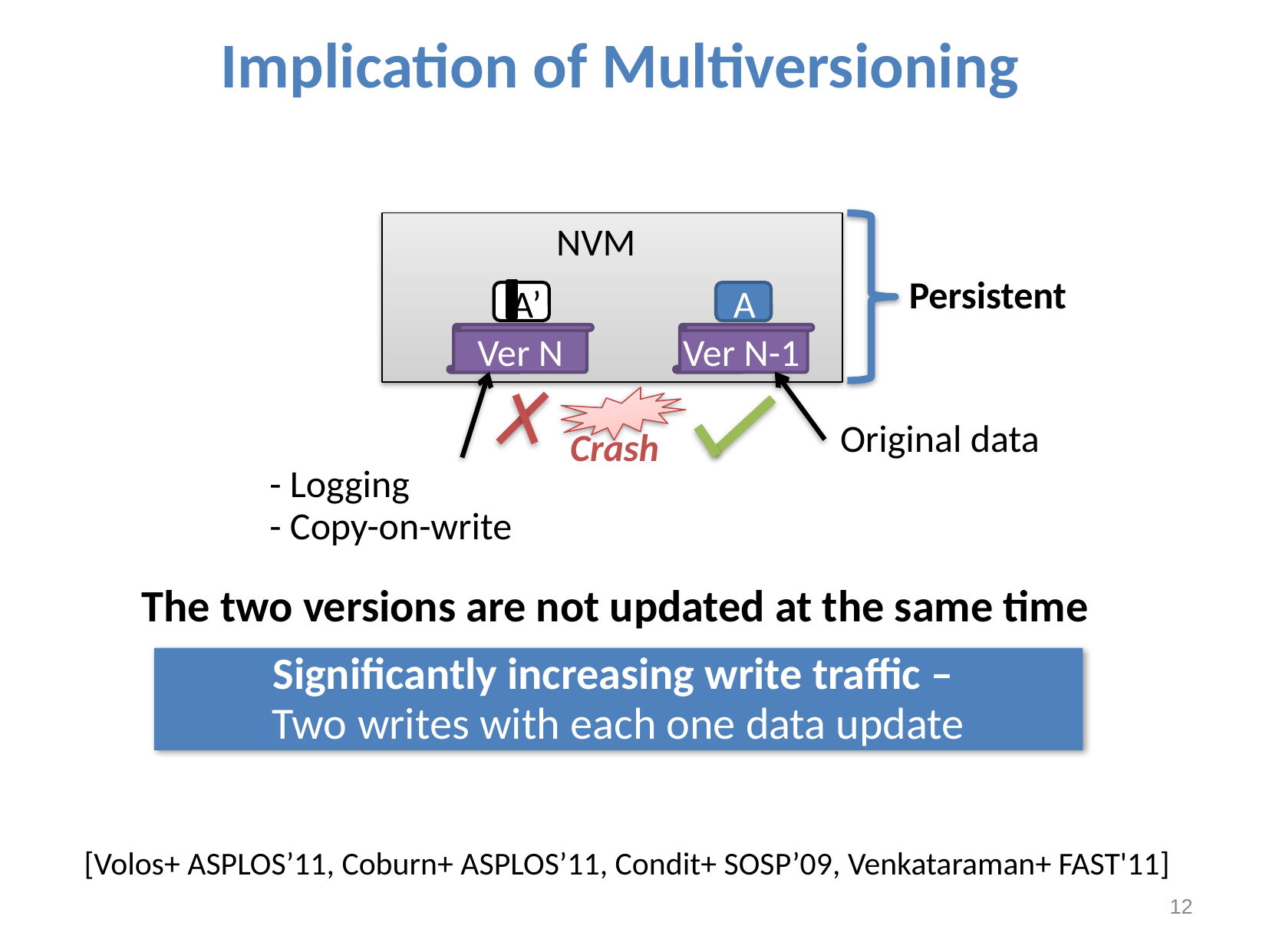

# Implication of Multiversioning

NVM
Persistent
A’

A

Ver N

Ver N-1

Original data
Crash
- Logging
- Copy-on-write
The two versions are not updated at the same time
Significantly increasing write traffic –
Two writes with each one data update
[Volos+ ASPLOS’11, Coburn+ ASPLOS’11, Condit+ SOSP’09, Venkataraman+ FAST'11]
12